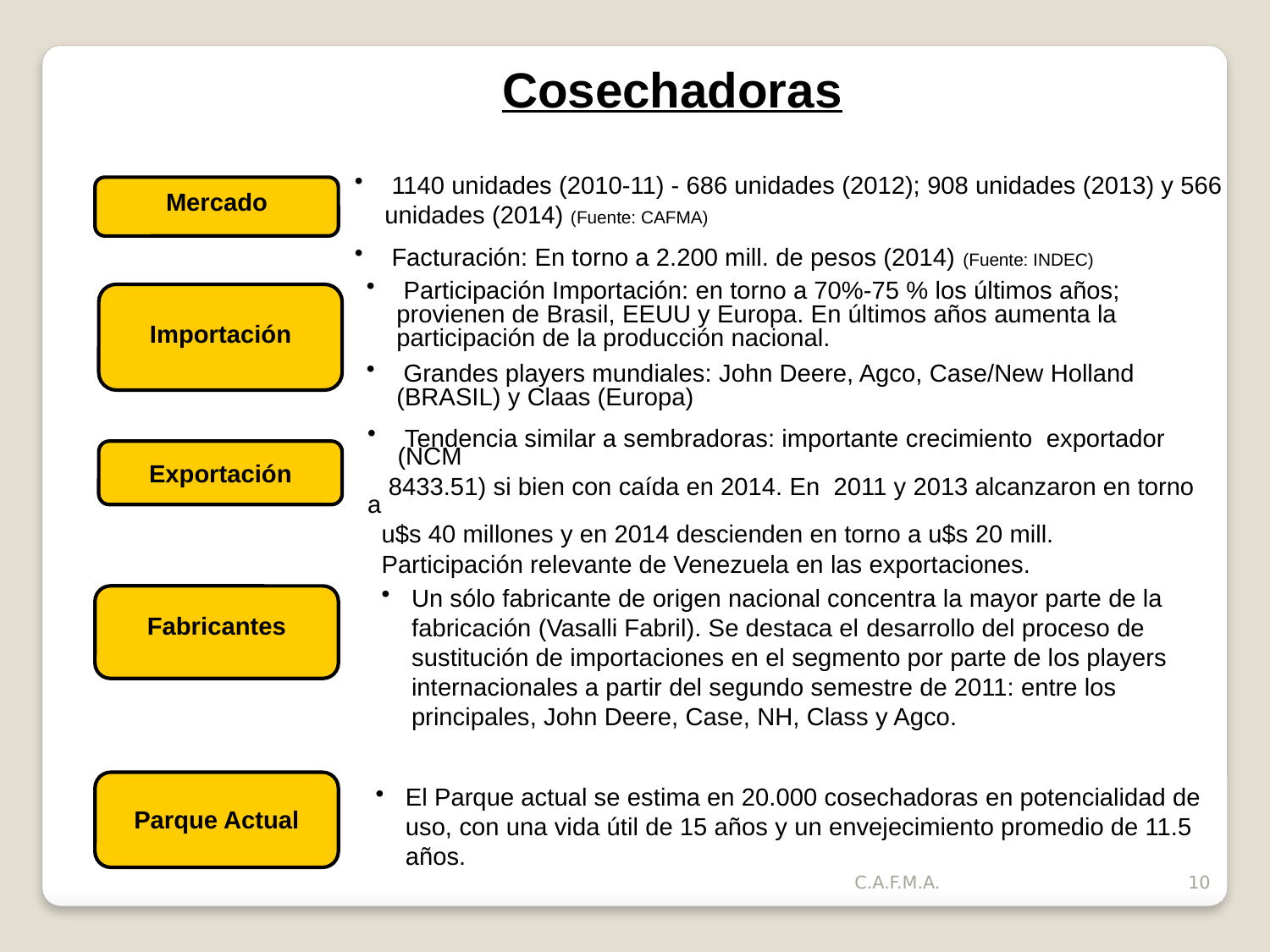

Cosechadoras
 1140 unidades (2010-11) - 686 unidades (2012); 908 unidades (2013) y 566 unidades (2014) (Fuente: CAFMA)
 Facturación: En torno a 2.200 mill. de pesos (2014) (Fuente: INDEC)

Mercado
 Participación Importación: en torno a 70%-75 % los últimos años; provienen de Brasil, EEUU y Europa. En últimos años aumenta la participación de la producción nacional.
 Grandes players mundiales: John Deere, Agco, Case/New Holland (BRASIL) y Claas (Europa)

Importación

 Tendencia similar a sembradoras: importante crecimiento  exportador (NCM
   8433.51) si bien con caída en 2014. En  2011 y 2013 alcanzaron en torno a
  u$s 40 millones y en 2014 descienden en torno a u$s 20 mill.
  Participación relevante de Venezuela en las exportaciones.

Exportación
Un sólo fabricante de origen nacional concentra la mayor parte de la fabricación (Vasalli Fabril). Se destaca el desarrollo del proceso de sustitución de importaciones en el segmento por parte de los players internacionales a partir del segundo semestre de 2011: entre los principales, John Deere, Case, NH, Class y Agco.

Fabricantes

Parque Actual
El Parque actual se estima en 20.000 cosechadoras en potencialidad de uso, con una vida útil de 15 años y un envejecimiento promedio de 11.5 años.
C.A.F.M.A.
10